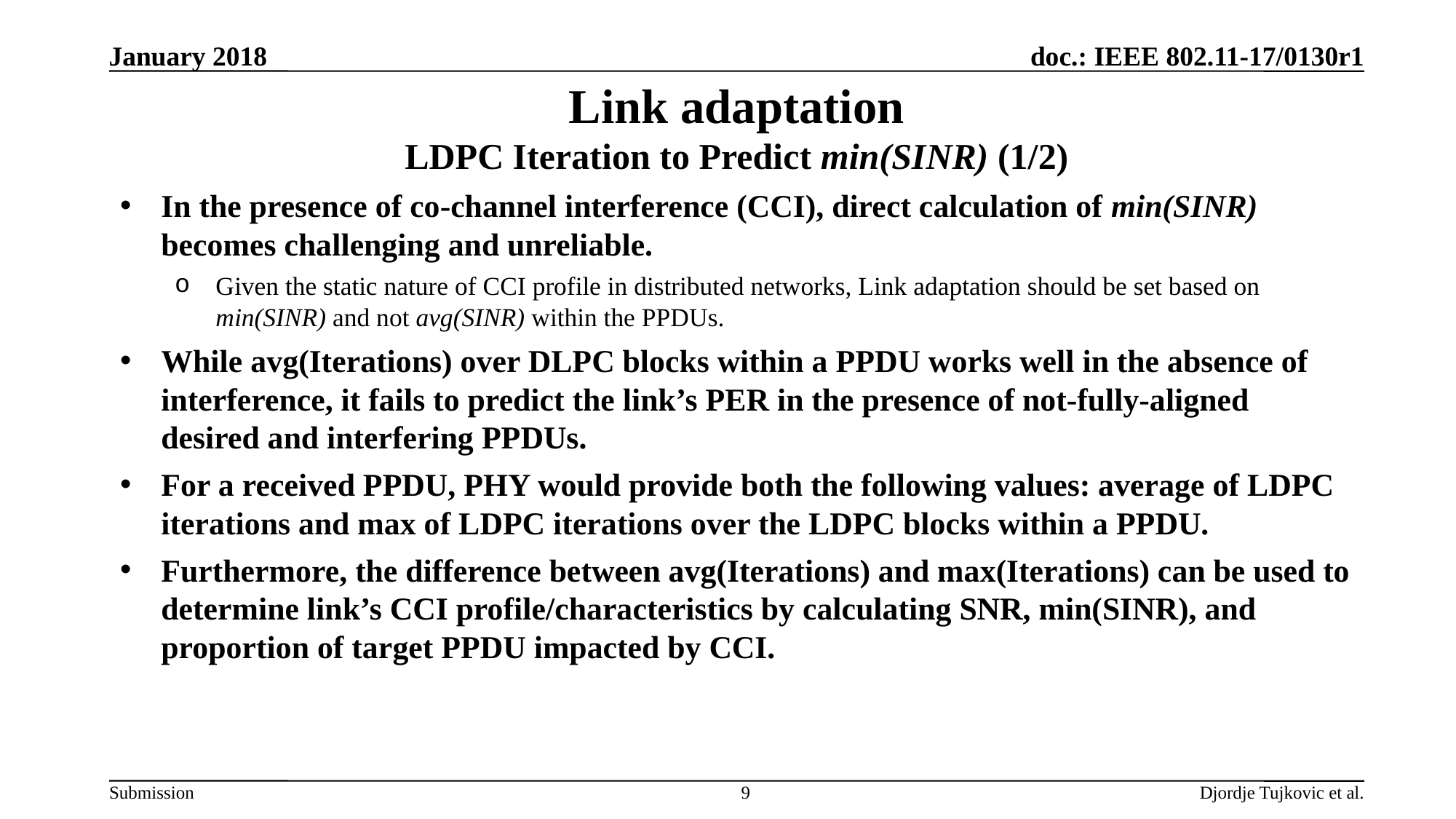

January 2018
# Link adaptation LDPC Iteration to Predict min(SINR) (1/2)
In the presence of co-channel interference (CCI), direct calculation of min(SINR) becomes challenging and unreliable.
Given the static nature of CCI profile in distributed networks, Link adaptation should be set based on min(SINR) and not avg(SINR) within the PPDUs.
While avg(Iterations) over DLPC blocks within a PPDU works well in the absence of interference, it fails to predict the link’s PER in the presence of not-fully-aligned desired and interfering PPDUs.
For a received PPDU, PHY would provide both the following values: average of LDPC iterations and max of LDPC iterations over the LDPC blocks within a PPDU.
Furthermore, the difference between avg(Iterations) and max(Iterations) can be used to determine link’s CCI profile/characteristics by calculating SNR, min(SINR), and proportion of target PPDU impacted by CCI.
9
Djordje Tujkovic et al.